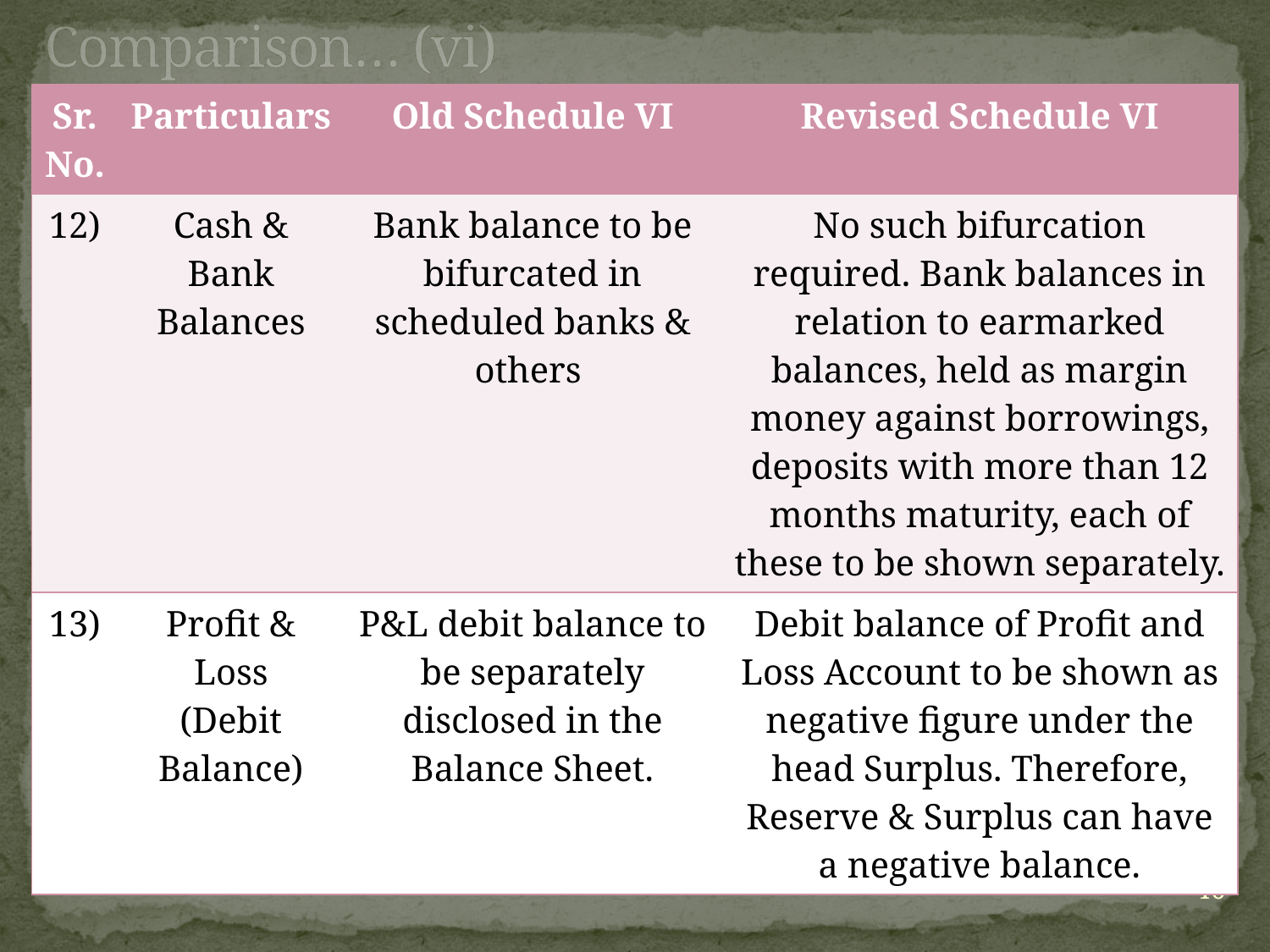

# Comparison… (vi)
| Sr. No. | Particulars | Old Schedule VI | Revised Schedule VI |
| --- | --- | --- | --- |
| 12) | Cash & Bank Balances | Bank balance to be bifurcated in scheduled banks & others | No such bifurcation required. Bank balances in relation to earmarked balances, held as margin money against borrowings, deposits with more than 12 months maturity, each of these to be shown separately. |
| 13) | Profit & Loss (Debit Balance) | P&L debit balance to be separately disclosed in the Balance Sheet. | Debit balance of Profit and Loss Account to be shown as negative figure under the head Surplus. Therefore, Reserve & Surplus can have a negative balance. |
40